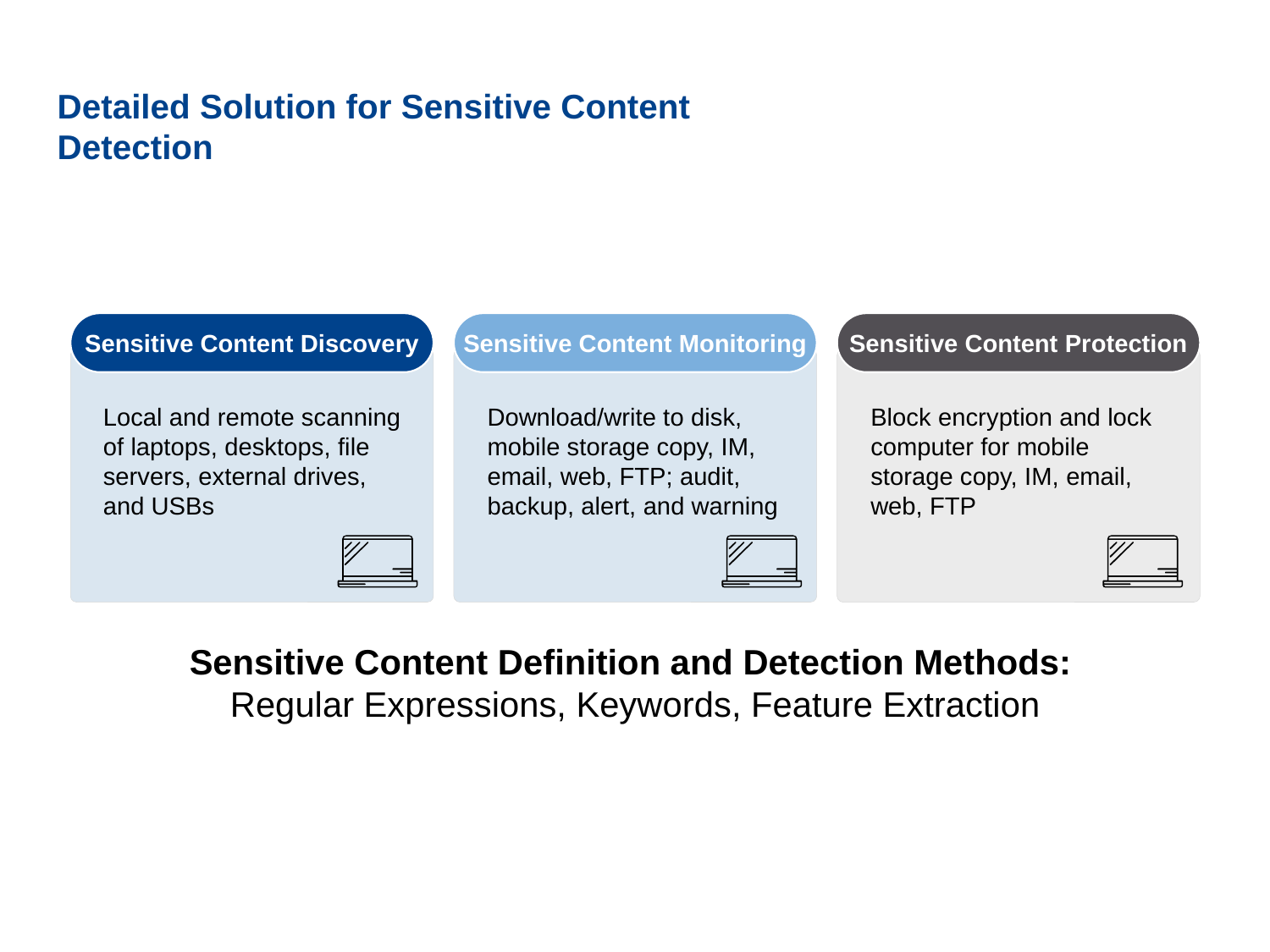

# Detailed Solution for Sensitive Content Detection
Sensitive Content Discovery
Sensitive Content Monitoring
Sensitive Content Protection

Local and remote scanning of laptops, desktops, file servers, external drives, and USBs

Download/write to disk, mobile storage copy, IM, email, web, FTP; audit, backup, alert, and warning

Block encryption and lock computer for mobile storage copy, IM, email, web, FTP

Sensitive Content Definition and Detection Methods:
Regular Expressions, Keywords, Feature Extraction